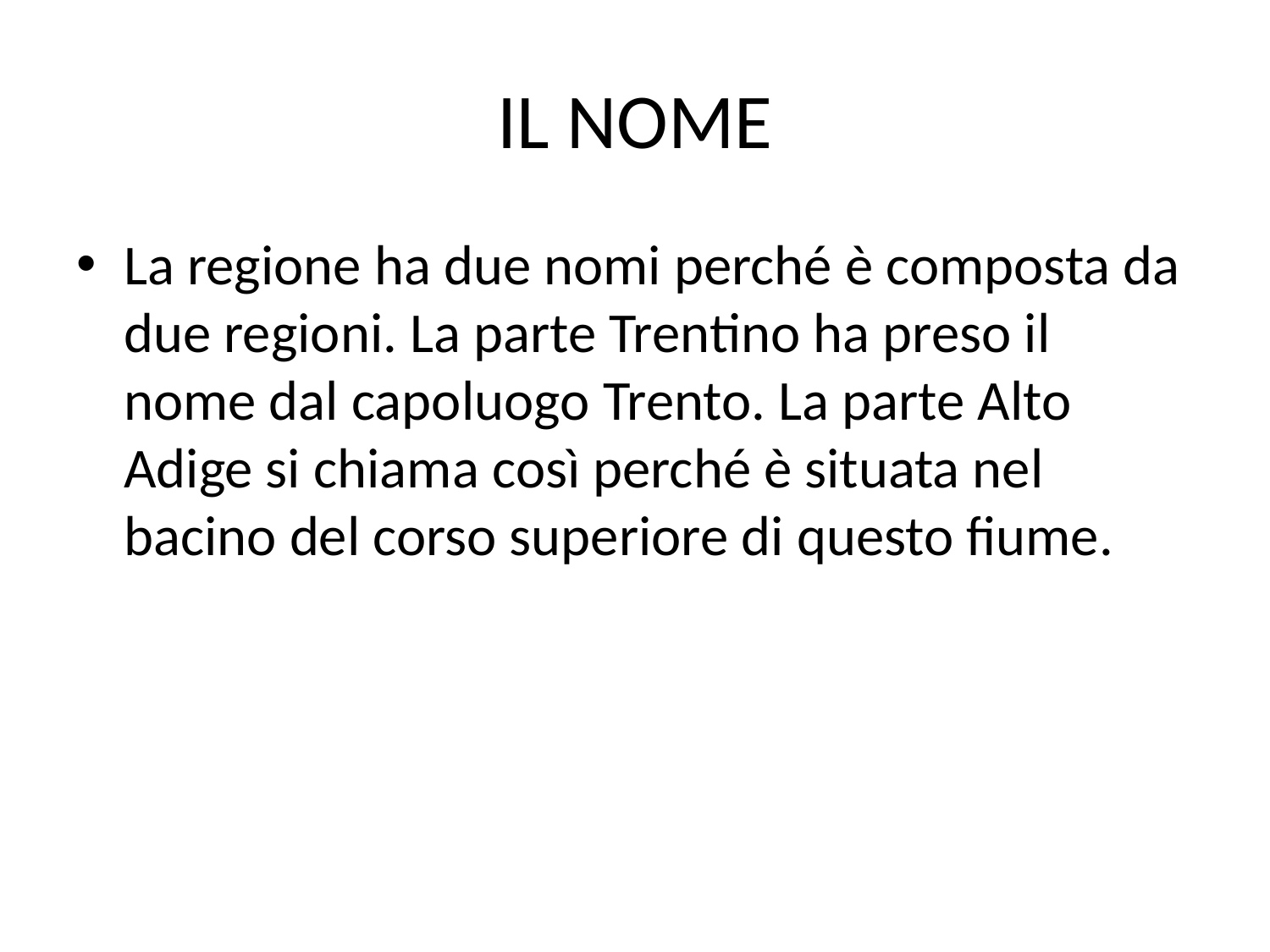

# IL NOME
La regione ha due nomi perché è composta da due regioni. La parte Trentino ha preso il nome dal capoluogo Trento. La parte Alto Adige si chiama così perché è situata nel bacino del corso superiore di questo fiume.